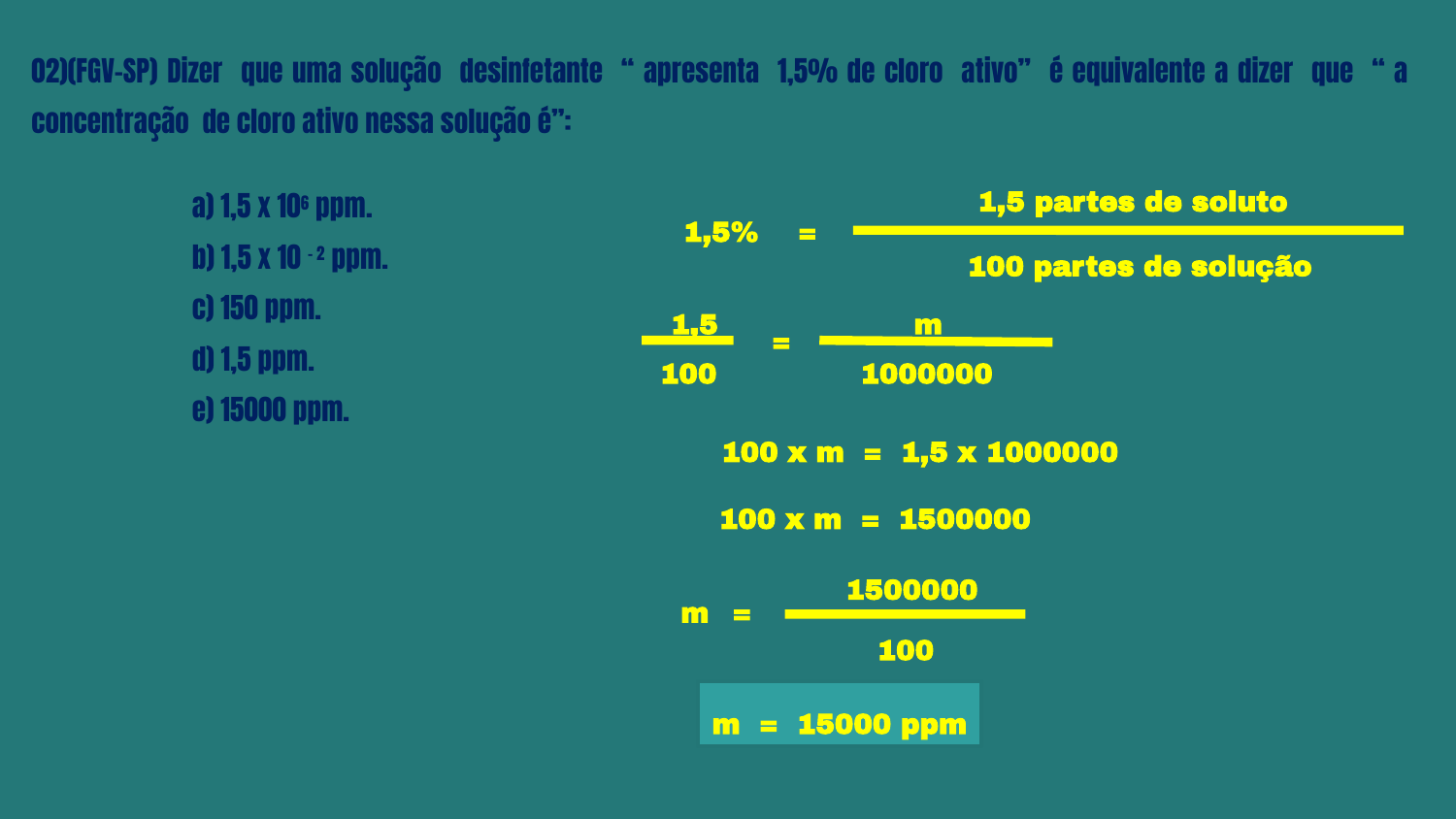

02)(FGV-SP) Dizer  que uma solução  desinfetante  “ apresenta  1,5% de cloro  ativo”  é equivalente a dizer  que  “ a  concentração  de cloro ativo nessa solução é”:
a) 1,5 x 106 ppm.
b) 1,5 x 10 – 2 ppm.
c) 150 ppm.
d) 1,5 ppm.
e) 15000 ppm.
1,5 partes de soluto
1,5%
=

100 partes de solução
m
1,5
=

1000000
100
100 x m  =  1,5 x 1000000
100 x m  =  1500000
1500000
m
=

100
m  =  15000 ppm